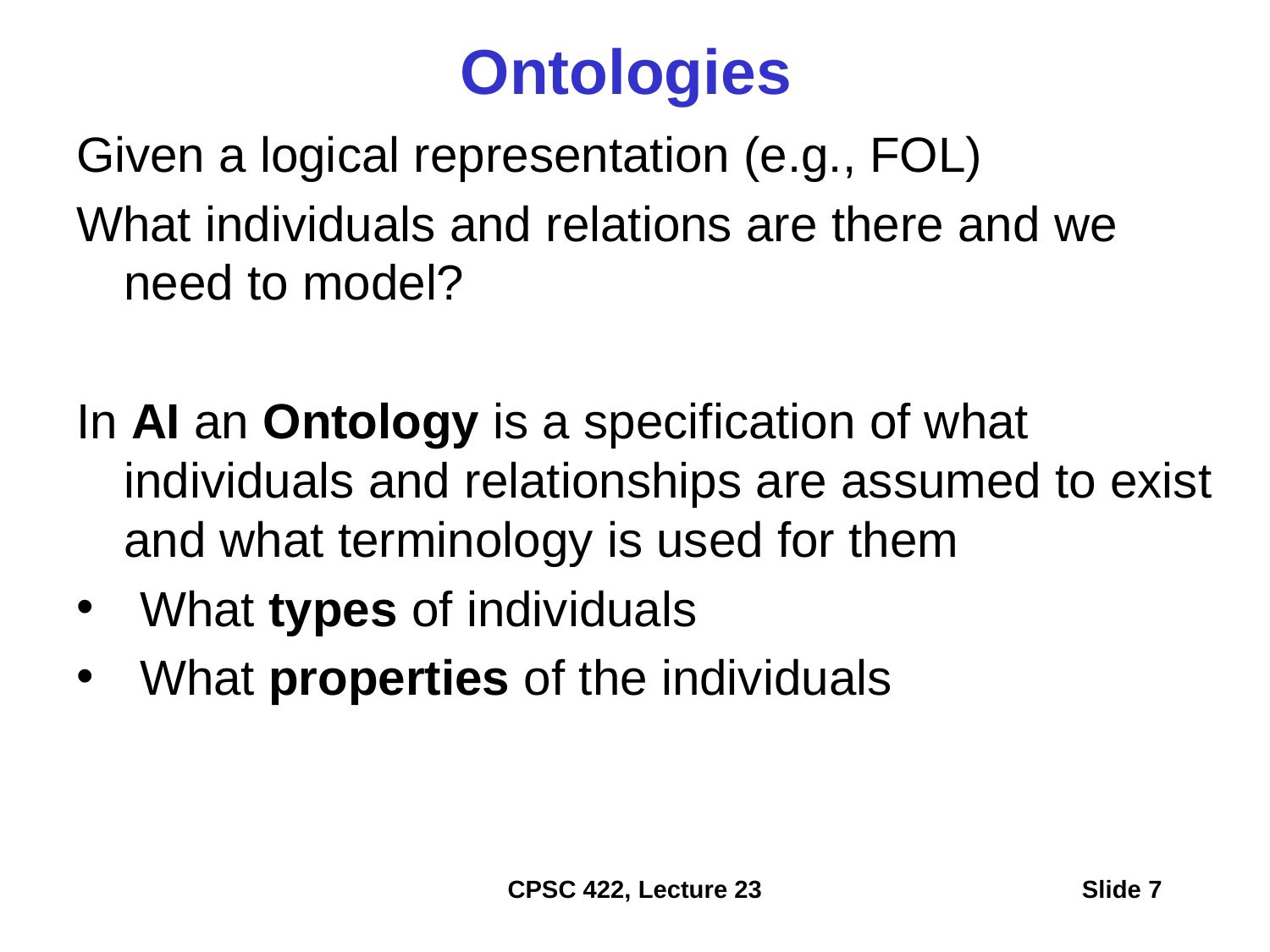

# Ontologies
Given a logical representation (e.g., FOL)
What individuals and relations are there and we need to model?

In AI an Ontology is a specification of what individuals and relationships are assumed to exist and what terminology is used for them
What types of individuals
What properties of the individuals

CPSC 422, Lecture 23
Slide 7